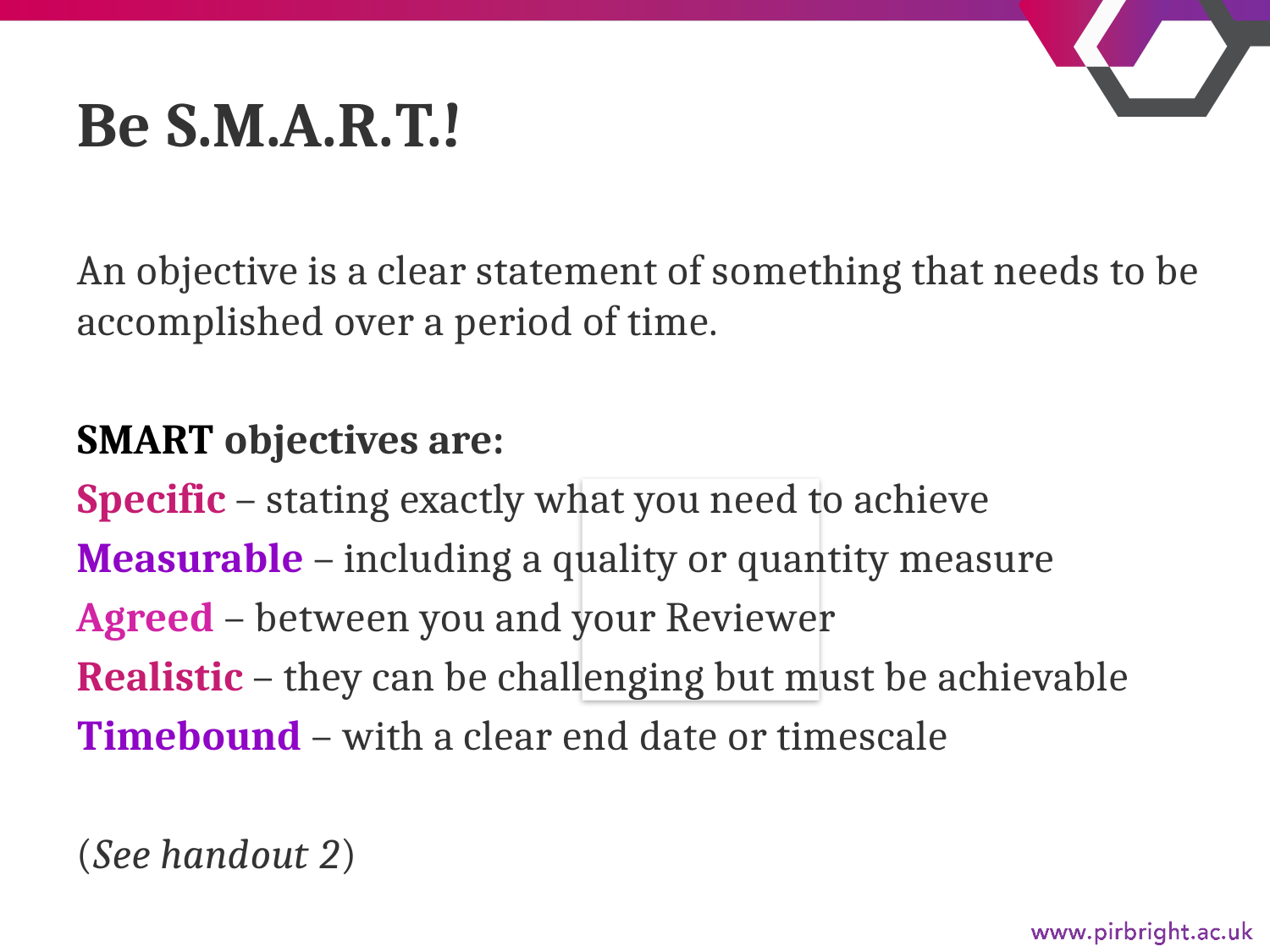

# Be S.M.A.R.T.!
An objective is a clear statement of something that needs to be accomplished over a period of time.

SMART objectives are:
Specific – stating exactly what you need to achieve
Measurable – including a quality or quantity measure
Agreed – between you and your Reviewer
Realistic – they can be challenging but must be achievable
Timebound – with a clear end date or timescale

(See handout 2)